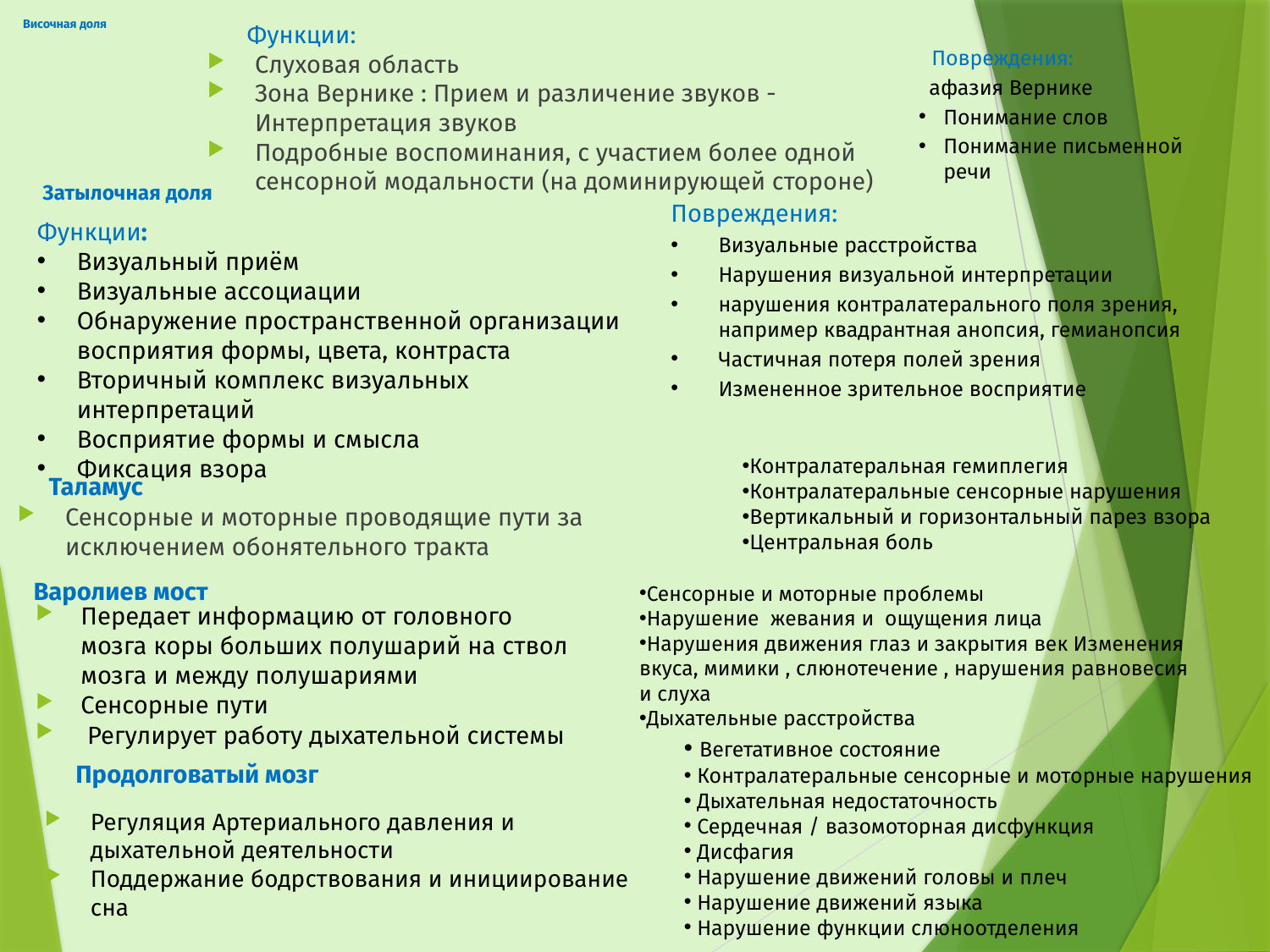

# Височная доля
      Функции:
Слуховая область
Зона Вернике : Прием и различение звуков - Интерпретация звуков
Подробные воспоминания, с участием более одной сенсорной модальности (на доминирующей стороне)
      Повреждения:
      афазия Вернике
Понимание слов
Понимание письменной речи
Затылочная доля
Повреждения:
Визуальные расстройства
Нарушения визуальной интерпретации
нарушения контралатерального поля зрения, например квадрантная анопсия, гемианопсия
Частичная потеря полей зрения
Измененное зрительное восприятие
Функции:
Визуальный приём
Визуальные ассоциации
Обнаружение пространственной организации восприятия формы, цвета, контраста
Вторичный комплекс визуальных интерпретаций
Восприятие формы и смысла
Фиксация взора
Контралатеральная гемиплегия
Контралатеральные сенсорные нарушения
Вертикальный и горизонтальный парез взора
Центральная боль
Таламус
Сенсорные и моторные проводящие пути за исключением обонятельного тракта
Варолиев мост
Сенсорные и моторные проблемы
Нарушение  жевания и  ощущения лица
Нарушения движения глаз и закрытия век Изменения
вкуса, мимики , слюнотечение , нарушения равновесия
и слуха
Дыхательные расстройства
Передает информацию от головного мозга коры больших полушарий на ствол мозга и между полушариями
Сенсорные пути
 Регулирует работу дыхательной системы
 Вегетативное состояние
 Контралатеральные сенсорные и моторные нарушения
 Дыхательная недостаточность
 Сердечная / вазомоторная дисфункция
 Дисфагия
 Нарушение движений головы и плеч
 Нарушение движений языка
 Нарушение функции слюноотделения
Продолговатый мозг
Регуляция Артериального давления и дыхательной деятельности
Поддержание бодрствования и инициирование сна